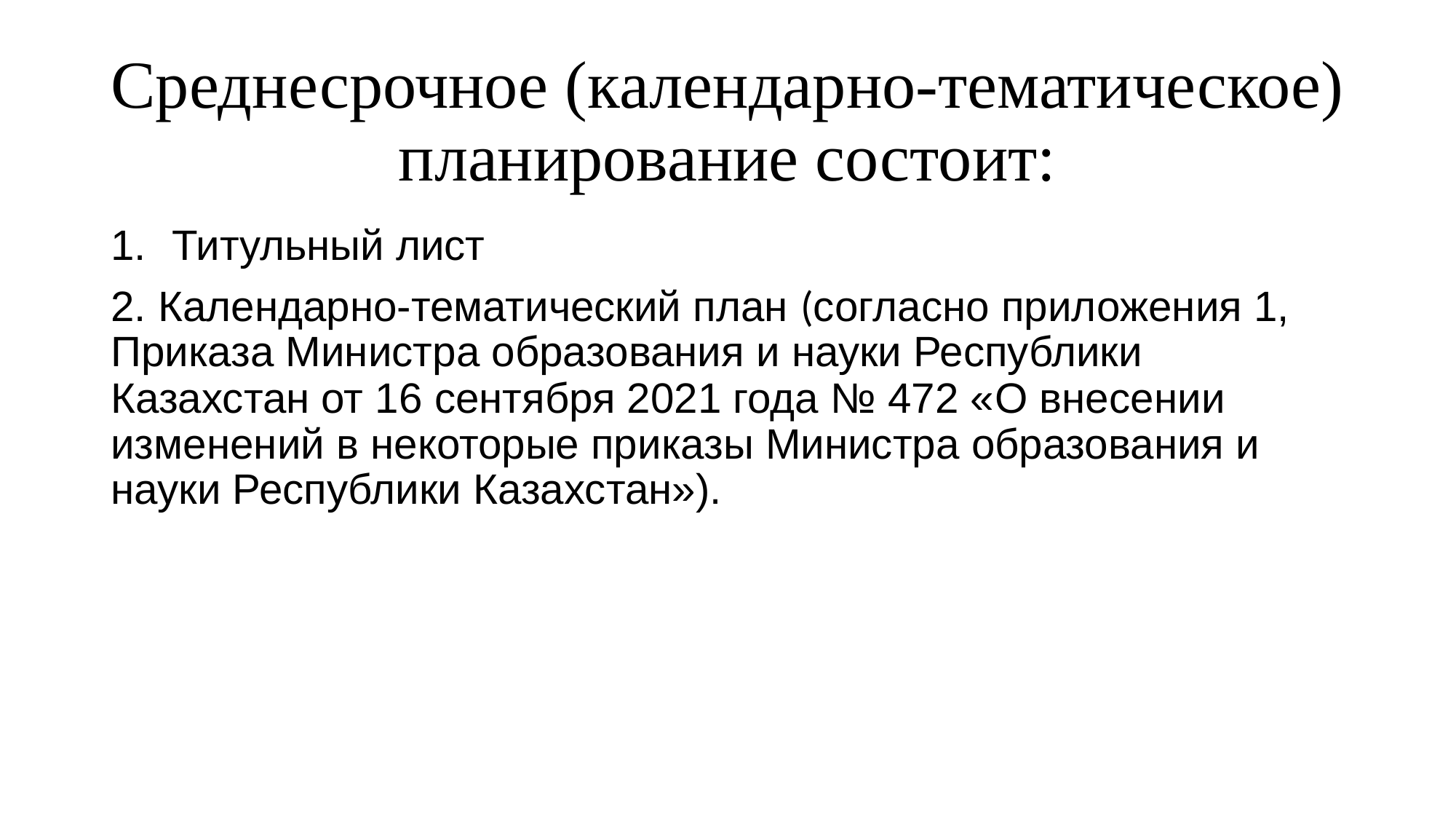

# Среднесрочное (календарно-тематическое) планирование состоит:
Титульный лист
2. Календарно-тематический план (согласно приложения 1,  Приказа Министра образования и науки Республики Казахстан от 16 сентября 2021 года № 472 «О внесении изменений в некоторые приказы Министра образования и науки Республики Казахстан»).